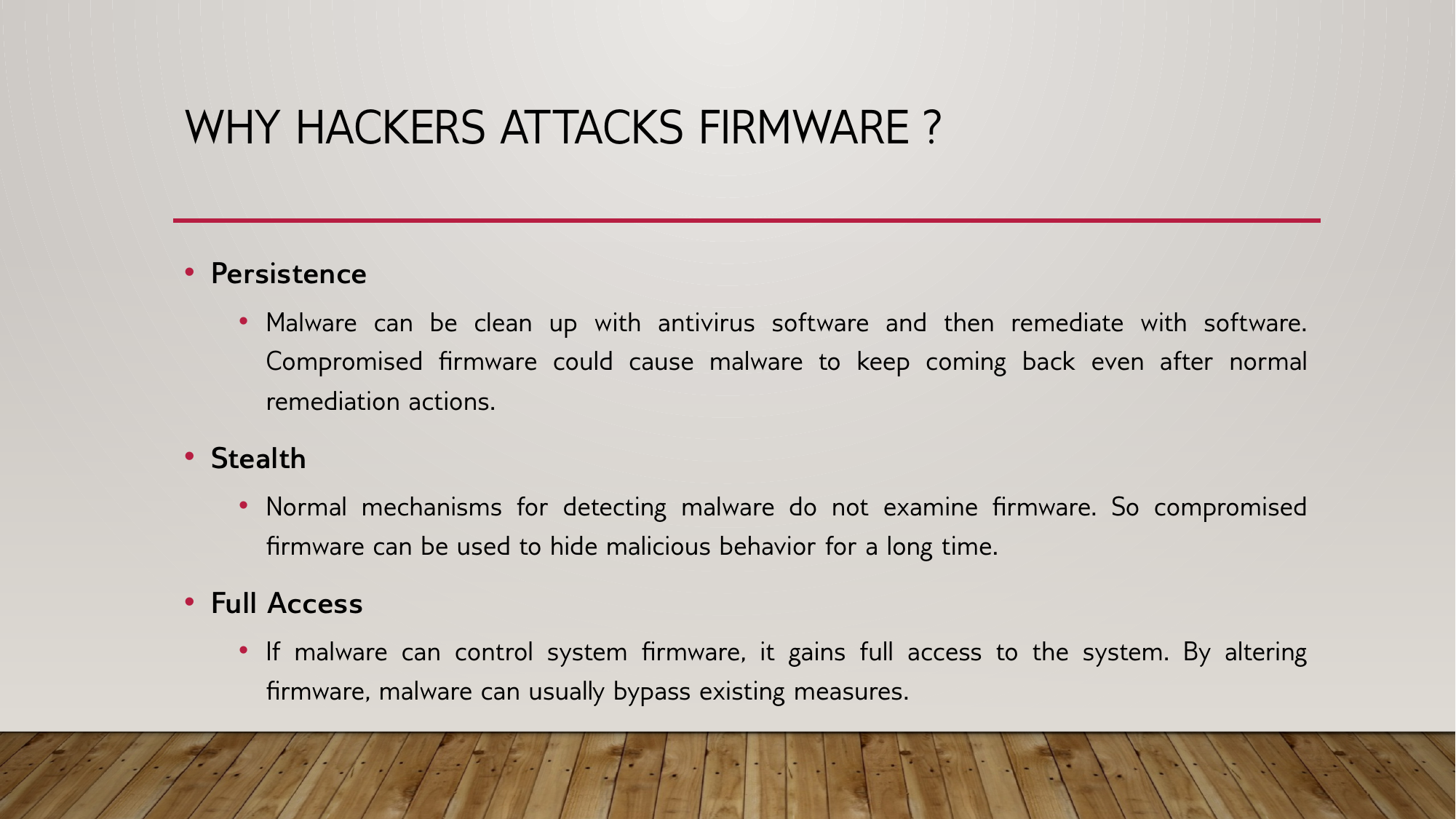

# Why Hackers attacks firmware ?
Persistence
Malware can be clean up with antivirus software and then remediate with software. Compromised firmware could cause malware to keep coming back even after normal remediation actions.
Stealth
Normal mechanisms for detecting malware do not examine firmware. So compromised firmware can be used to hide malicious behavior for a long time.
Full Access
If malware can control system firmware, it gains full access to the system. By altering firmware, malware can usually bypass existing measures.